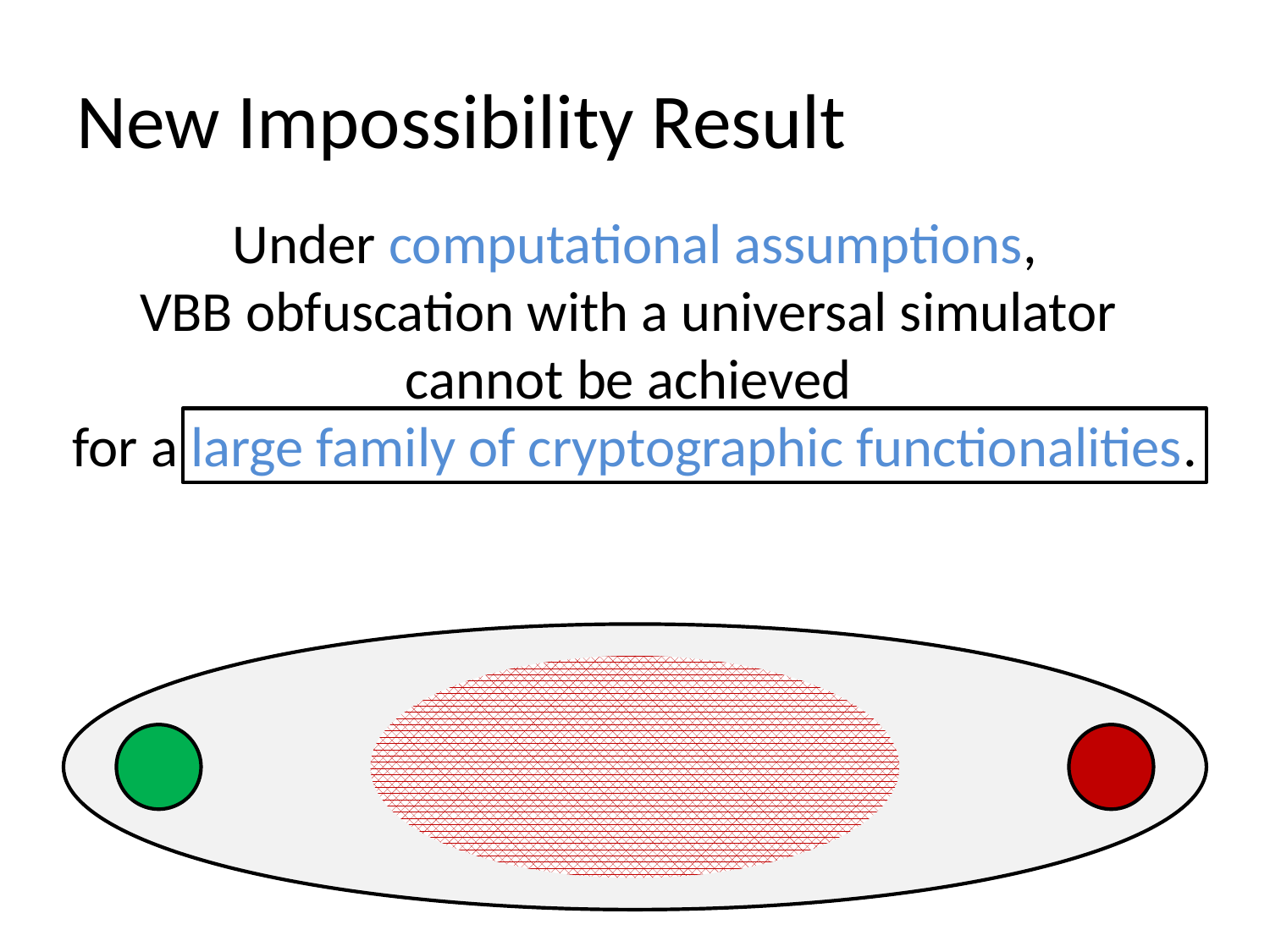

# New Impossibility Result
Under computational assumptions,
VBB obfuscation with a universal simulator
cannot be achieved
for a large family of cryptographic functionalities.